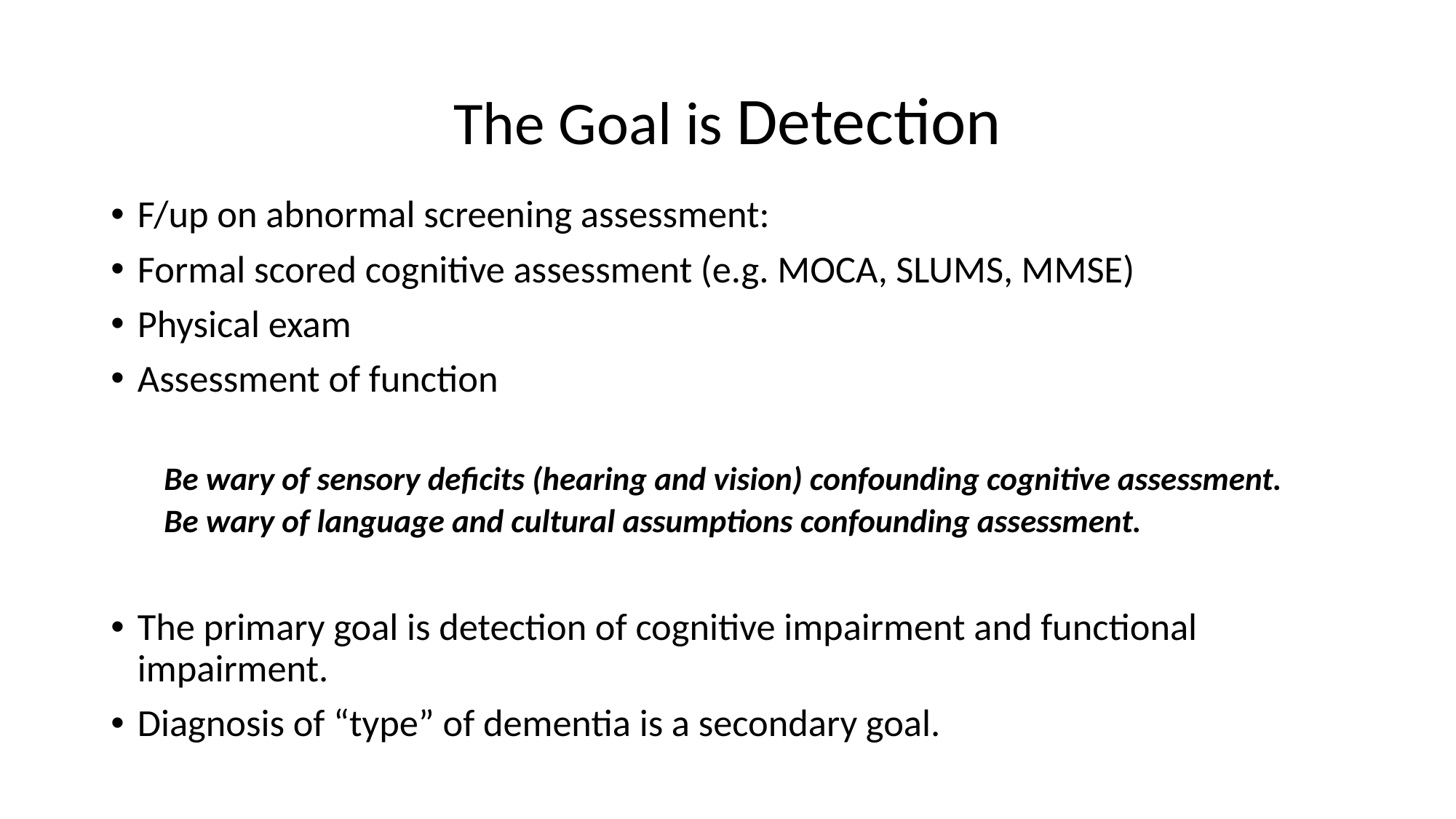

# The Goal is Detection
F/up on abnormal screening assessment:
Formal scored cognitive assessment (e.g. MOCA, SLUMS, MMSE)
Physical exam
Assessment of function

Be wary of sensory deficits (hearing and vision) confounding cognitive assessment.
Be wary of language and cultural assumptions confounding assessment.

The primary goal is detection of cognitive impairment and functional impairment.
Diagnosis of “type” of dementia is a secondary goal.